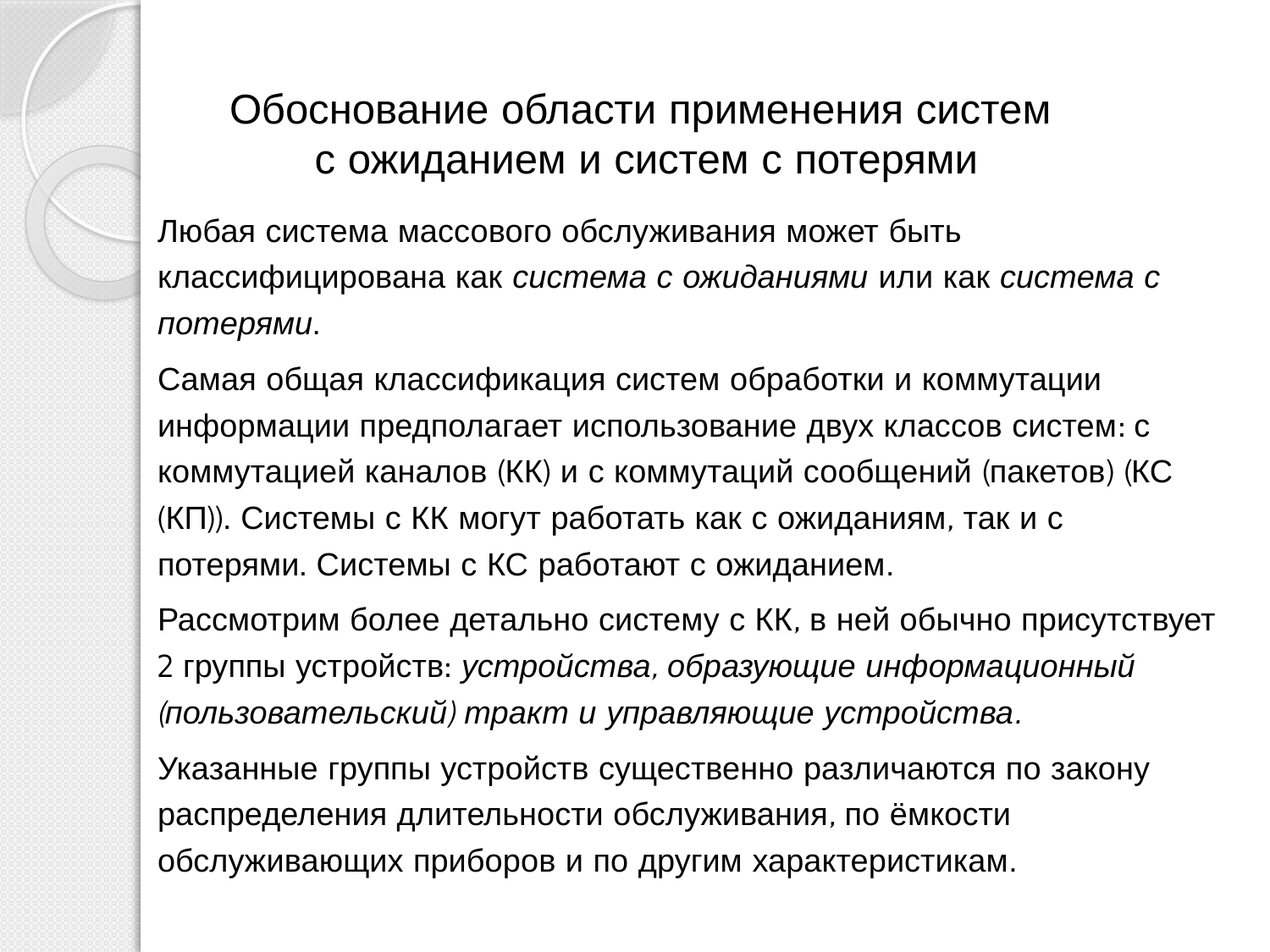

# Обоснование области применения систем с ожиданием и систем с потерями
Любая система массового обслуживания может быть классифицирована как система с ожиданиями или как система с потерями.
Самая общая классификация систем обработки и коммутации информации предполагает использование двух классов систем: с коммутацией каналов (КК) и с коммутаций сообщений (пакетов) (КС (КП)). Системы с КК могут работать как с ожиданиям, так и с потерями. Системы с КС работают с ожиданием.
Рассмотрим более детально систему с КК, в ней обычно присутствует 2 группы устройств: устройства, образующие информационный (пользовательский) тракт и управляющие устройства.
Указанные группы устройств существенно различаются по закону распределения длительности обслуживания, по ёмкости обслуживающих приборов и по другим характеристикам.